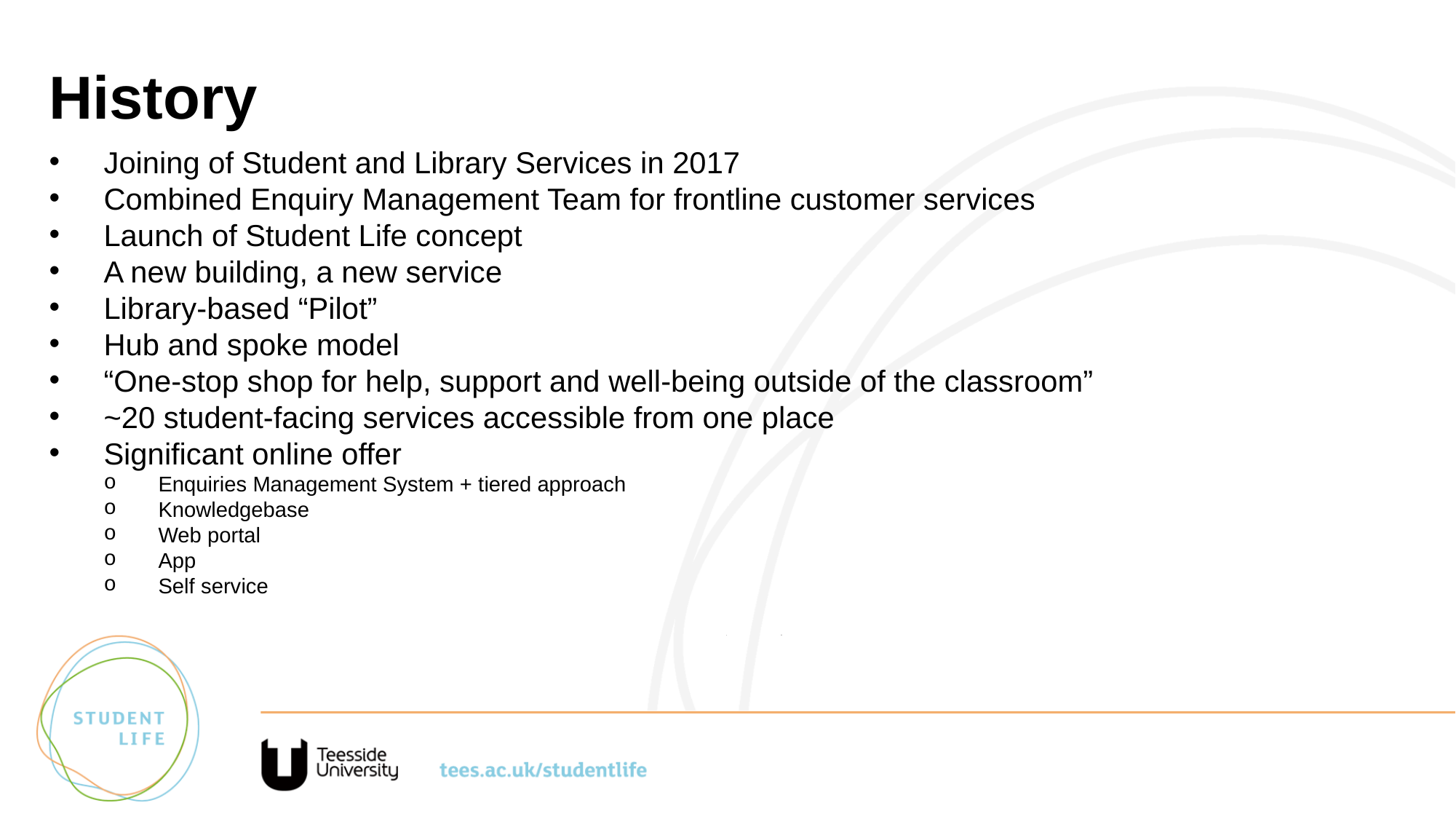

# History
Joining of Student and Library Services in 2017
Combined Enquiry Management Team for frontline customer services
Launch of Student Life concept
A new building, a new service
Library-based “Pilot”
Hub and spoke model
“One-stop shop for help, support and well-being outside of the classroom”
~20 student-facing services accessible from one place
Significant online offer
Enquiries Management System + tiered approach
Knowledgebase
Web portal
App
Self service

A

c